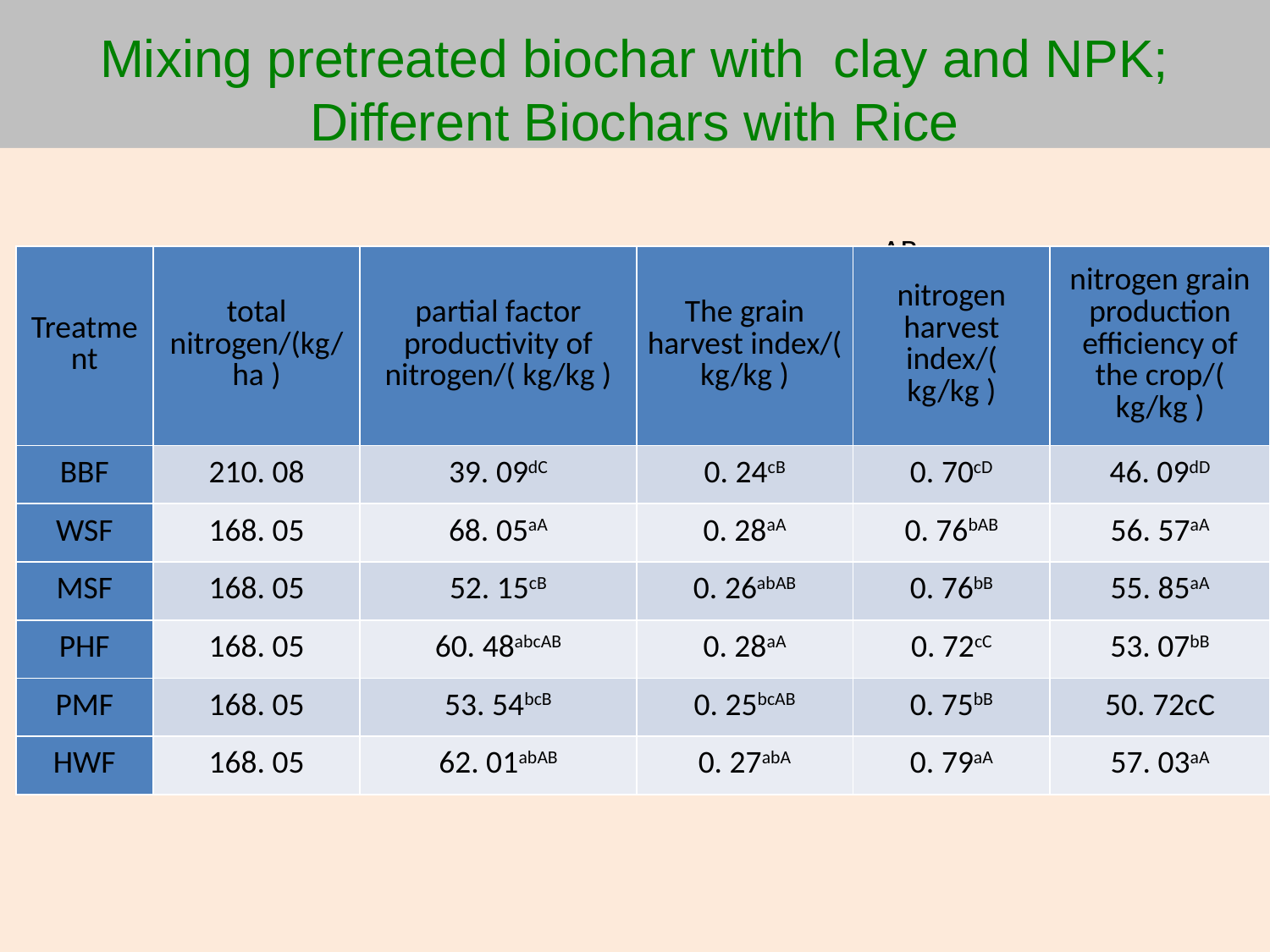

# Mixing pretreated biochar with  clay and NPK; Different Biochars with Rice

AB
| Treatment | total nitrogen/(kg/ha ) | partial factor productivity of nitrogen/( kg/kg ) | The grain harvest index/( kg/kg ) | nitrogen harvest index/( kg/kg ) | nitrogen grain production efficiency of the crop/( kg/kg ) |
| --- | --- | --- | --- | --- | --- |
| BBF | 210. 08 | 39. 09dC | 0. 24cB | 0. 70cD | 46. 09dD |
| WSF | 168. 05 | 68. 05aA | 0. 28aA | 0. 76bAB | 56. 57aA |
| MSF | 168. 05 | 52. 15cB | 0. 26abAB | 0. 76bB | 55. 85aA |
| PHF | 168. 05 | 60. 48abcAB | 0. 28aA | 0. 72cC | 53. 07bB |
| PMF | 168. 05 | 53. 54bcB | 0. 25bcAB | 0. 75bB | 50. 72cC |
| HWF | 168. 05 | 62. 01abAB | 0. 27abA | 0. 79aA | 57. 03aA |
D